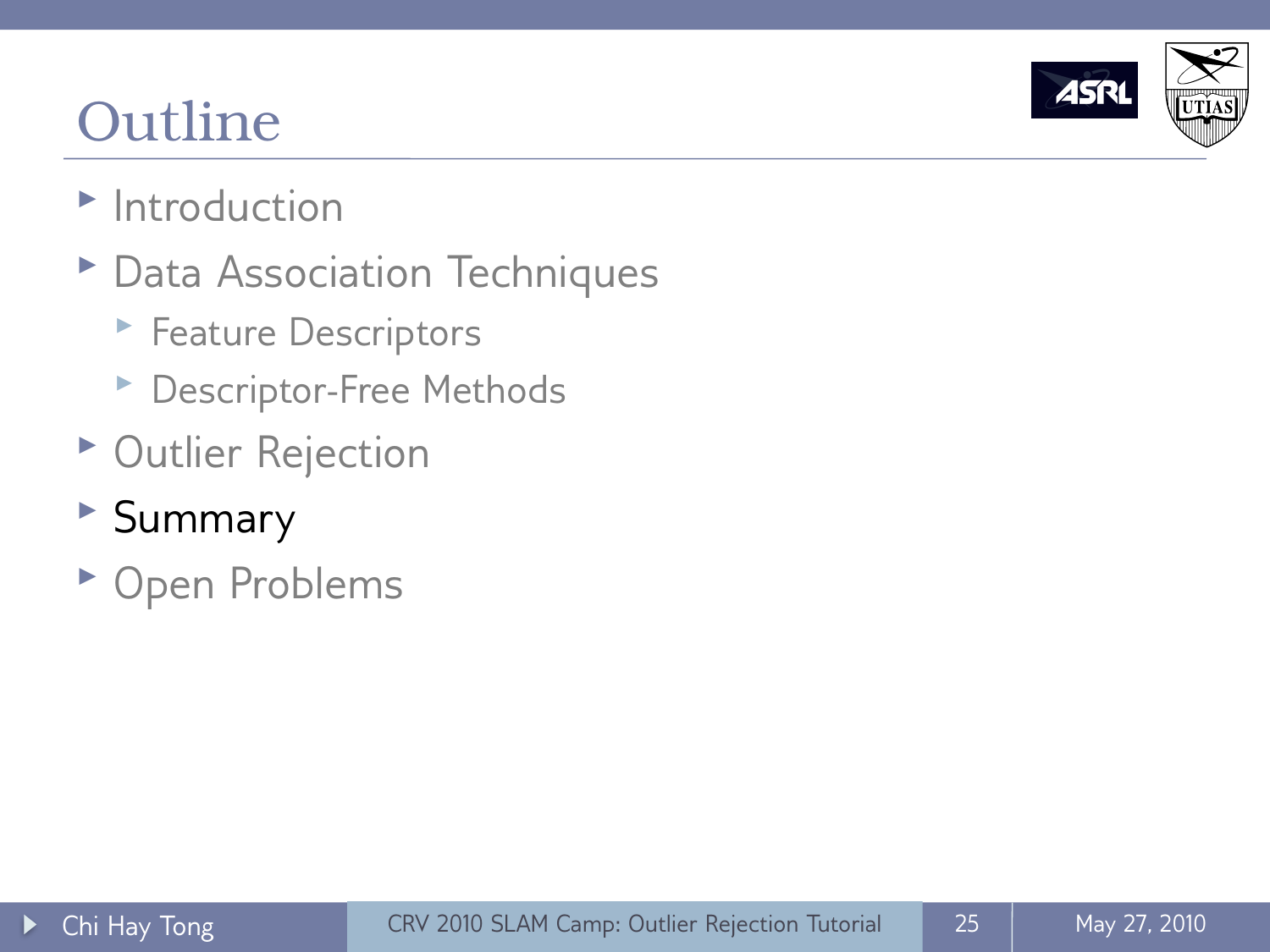

# Outline
Introduction
Data Association Techniques
Feature Descriptors
Descriptor-Free Methods
Outlier Rejection
Summary
Open Problems
Chi Hay Tong
CRV 2010 SLAM Camp: Outlier Rejection Tutorial
May 27, 2010